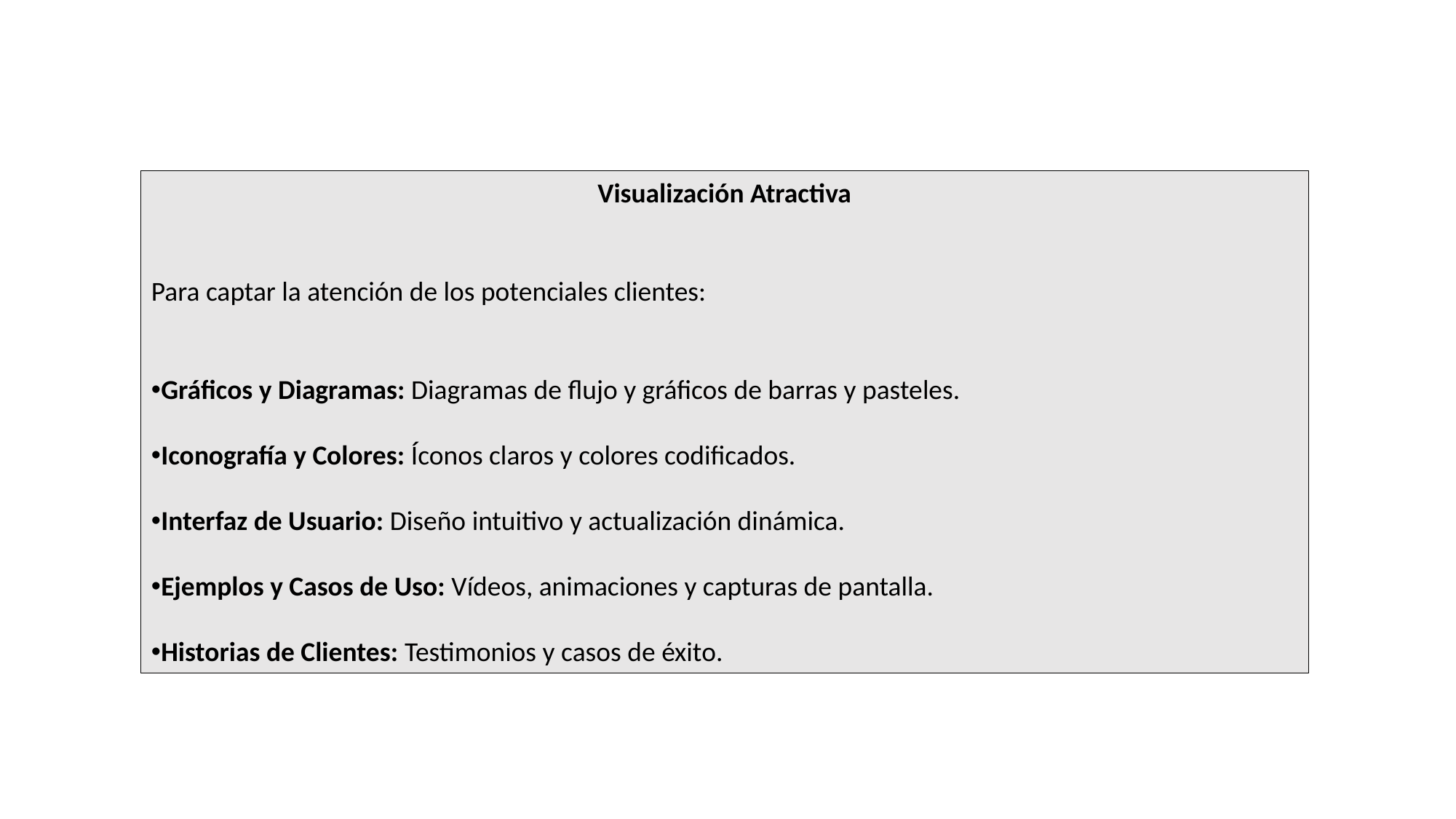

Visualización Atractiva

Para captar la atención de los potenciales clientes:

Gráficos y Diagramas: Diagramas de flujo y gráficos de barras y pasteles.

Iconografía y Colores: Íconos claros y colores codificados.

Interfaz de Usuario: Diseño intuitivo y actualización dinámica.

Ejemplos y Casos de Uso: Vídeos, animaciones y capturas de pantalla.

Historias de Clientes: Testimonios y casos de éxito.